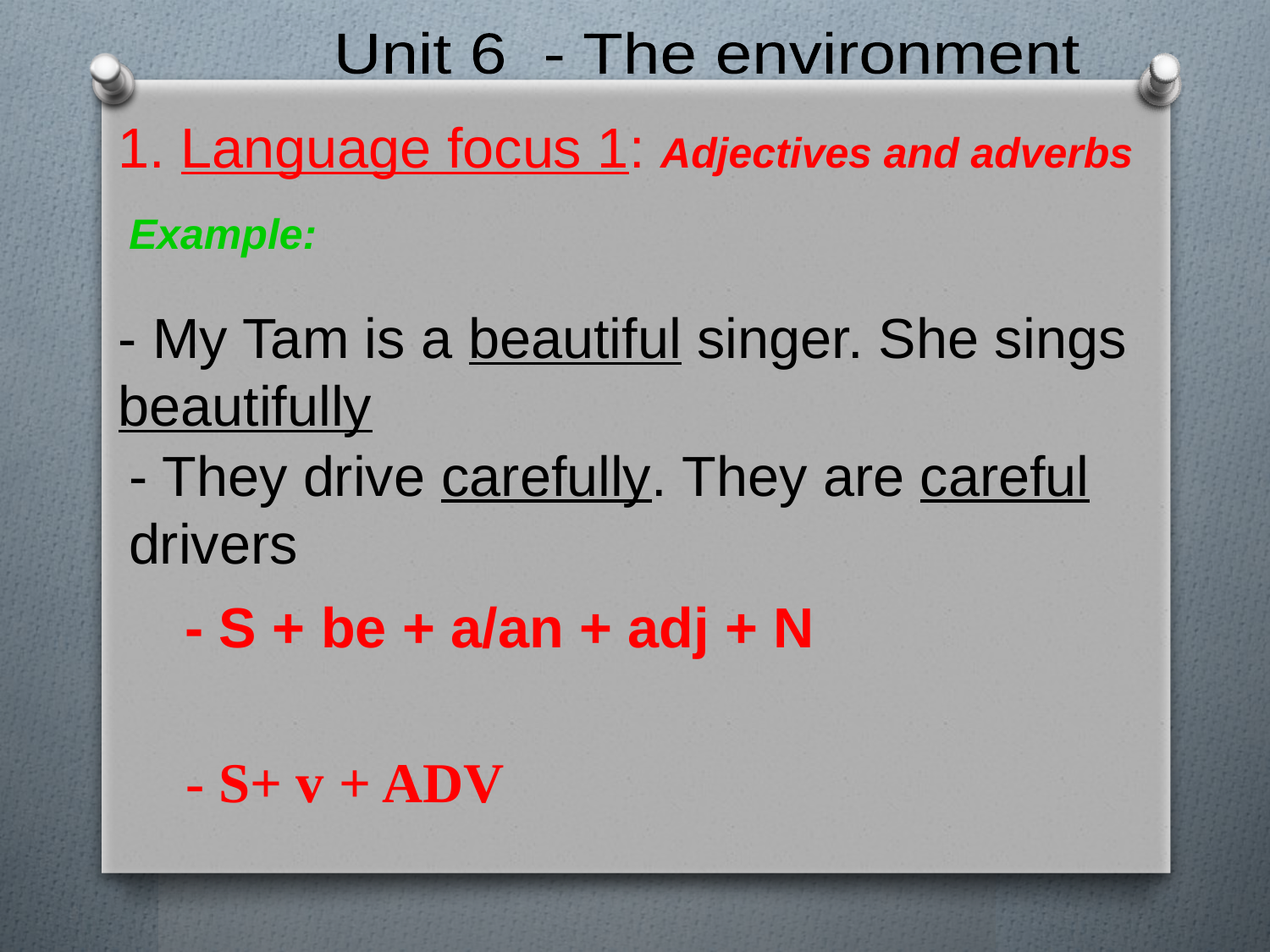

Unit 6  - The environment
1. Language focus 1: Adjectives and adverbs
Example:
- My Tam is a beautiful singer. She sings beautifully
- They drive carefully. They are careful drivers
- S + be + a/an + adj + N
- S+ v + ADV